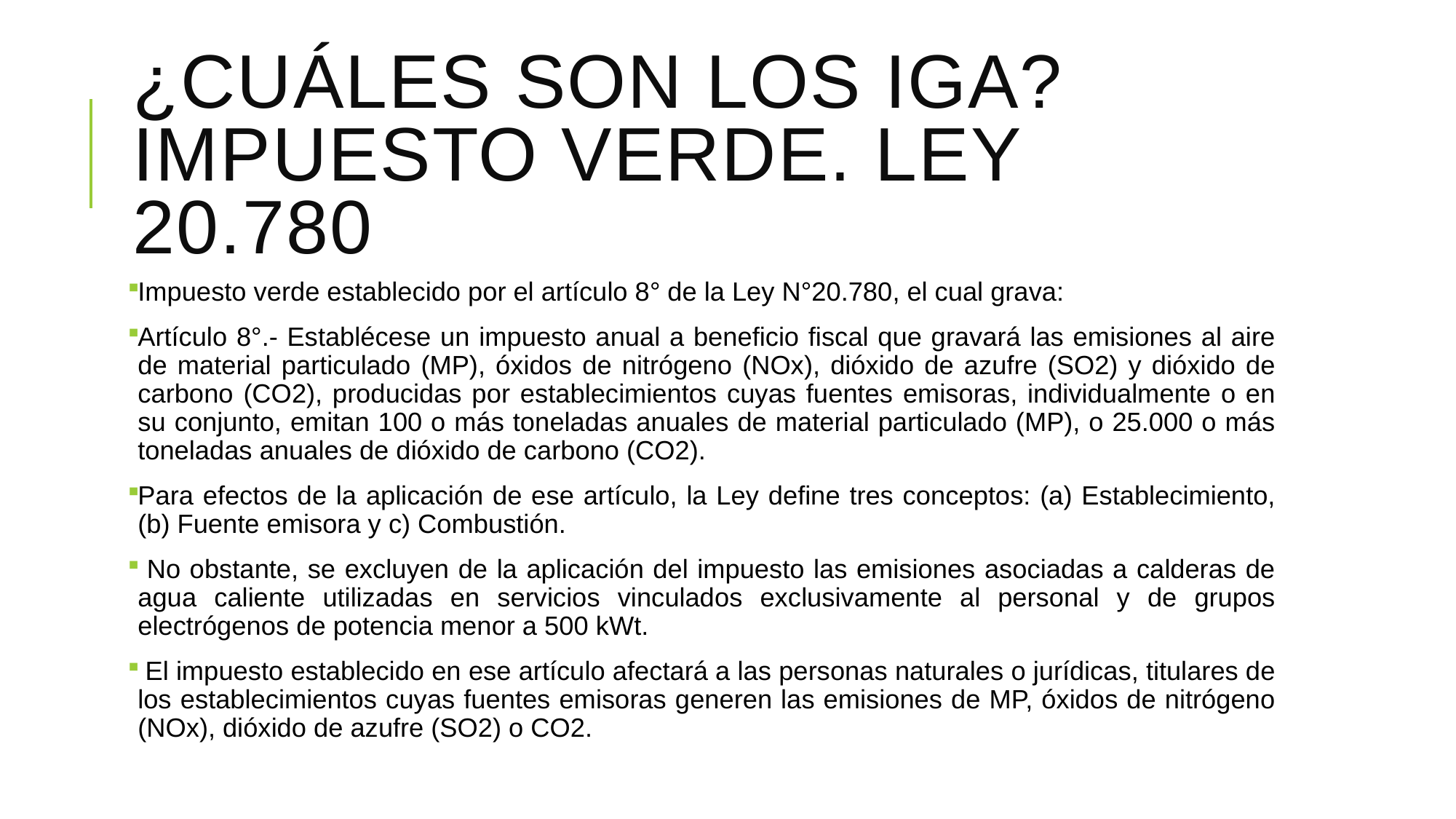

# ¿Cuáles son los IGA? Impuesto verde. Ley 20.780
Impuesto verde establecido por el artículo 8° de la Ley N°20.780, el cual grava:
Artículo 8°.- Establécese un impuesto anual a beneficio fiscal que gravará las emisiones al aire de material particulado (MP), óxidos de nitrógeno (NOx), dióxido de azufre (SO2) y dióxido de carbono (CO2), producidas por establecimientos cuyas fuentes emisoras, individualmente o en su conjunto, emitan 100 o más toneladas anuales de material particulado (MP), o 25.000 o más toneladas anuales de dióxido de carbono (CO2).
Para efectos de la aplicación de ese artículo, la Ley define tres conceptos: (a) Establecimiento, (b) Fuente emisora y c) Combustión.
 No obstante, se excluyen de la aplicación del impuesto las emisiones asociadas a calderas de agua caliente utilizadas en servicios vinculados exclusivamente al personal y de grupos electrógenos de potencia menor a 500 kWt.
 El impuesto establecido en ese artículo afectará a las personas naturales o jurídicas, titulares de los establecimientos cuyas fuentes emisoras generen las emisiones de MP, óxidos de nitrógeno (NOx), dióxido de azufre (SO2) o CO2.